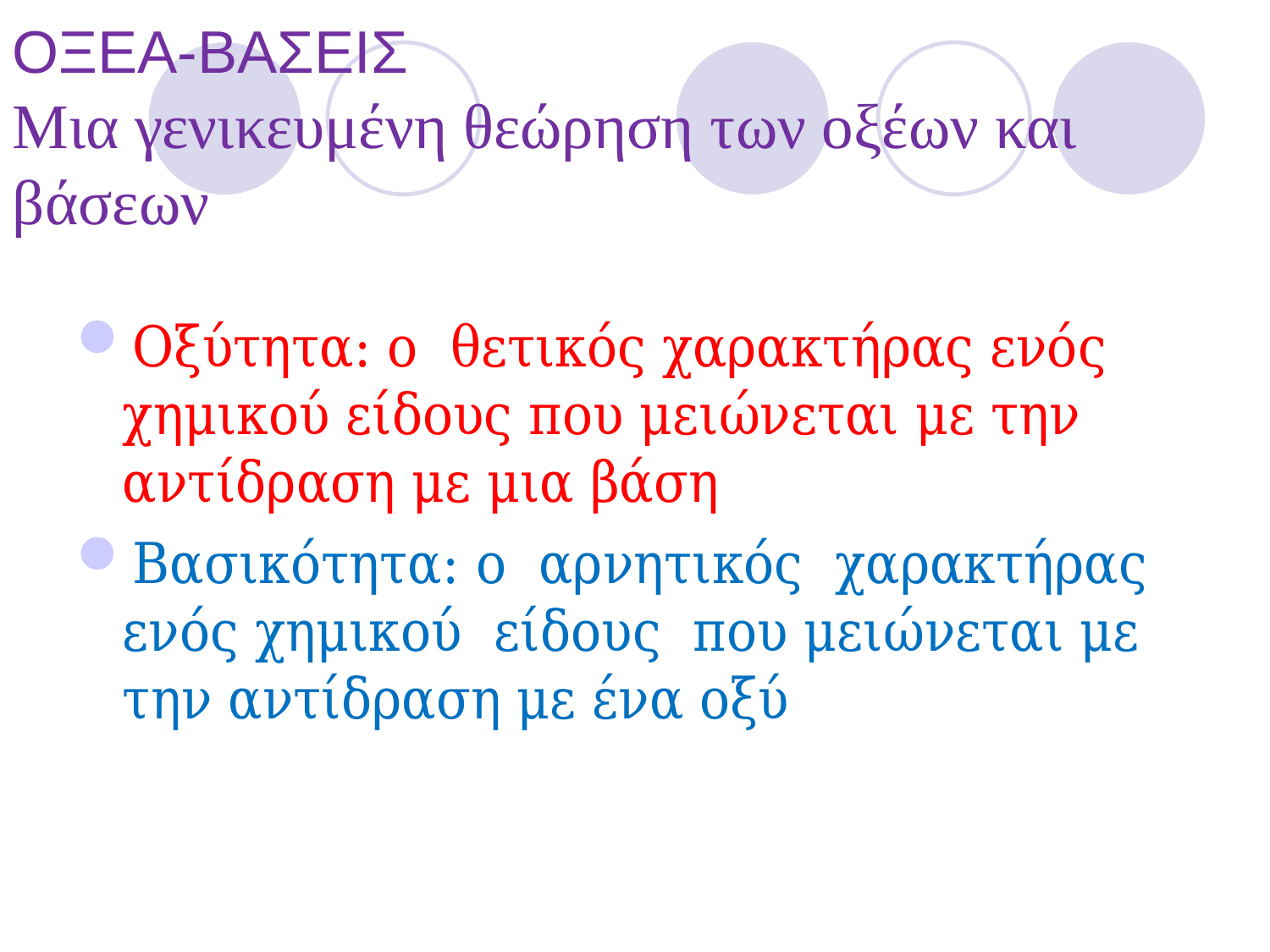

OΞΕΑ-ΒΑΣΕΙΣ
Μια γενικευμένη θεώρηση των οξέων και βάσεων

Οξύτητα: o  θετικός χαρακτήρας ενός  χημικού είδους που μειώνεται με την αντίδραση με μια βάση
Βασικότητα: o  αρνητικός  χαρακτήρας ενός χημικού  είδους  που μειώνεται με την αντίδραση με ένα οξύ